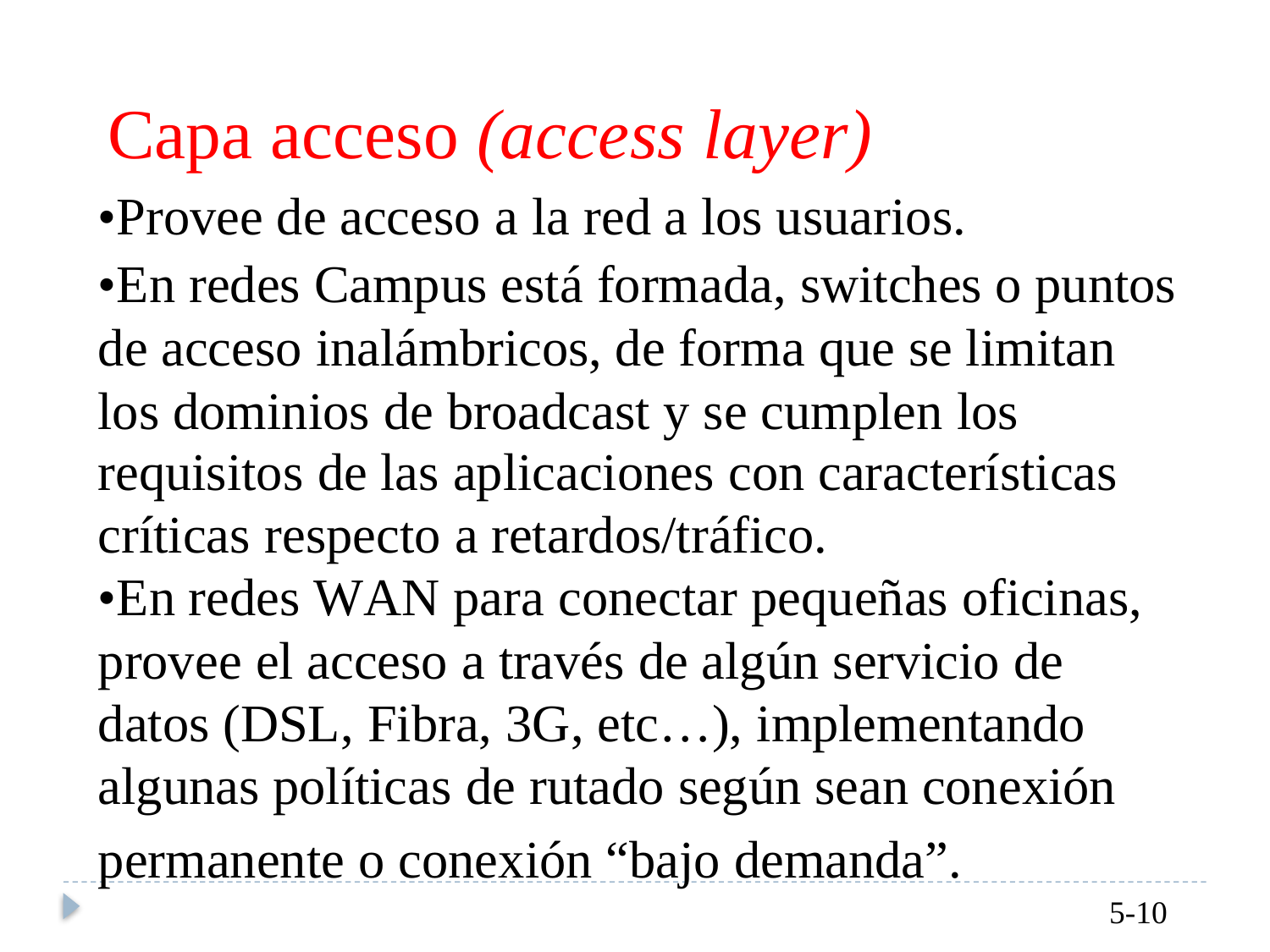

Capa acceso (access layer)
•Provee de acceso a la red a los usuarios.
•En redes Campus está formada, switches o puntos de acceso inalámbricos, de forma que se limitan
los dominios de broadcast y se cumplen los
requisitos de las aplicaciones con características críticas respecto a retardos/tráfico.
•En redes WAN para conectar pequeñas oficinas, provee el acceso a través de algún servicio de datos (DSL, Fibra, 3G, etc…), implementando algunas políticas de rutado según sean conexión
permanente o conexión “bajo demanda”.
5-10